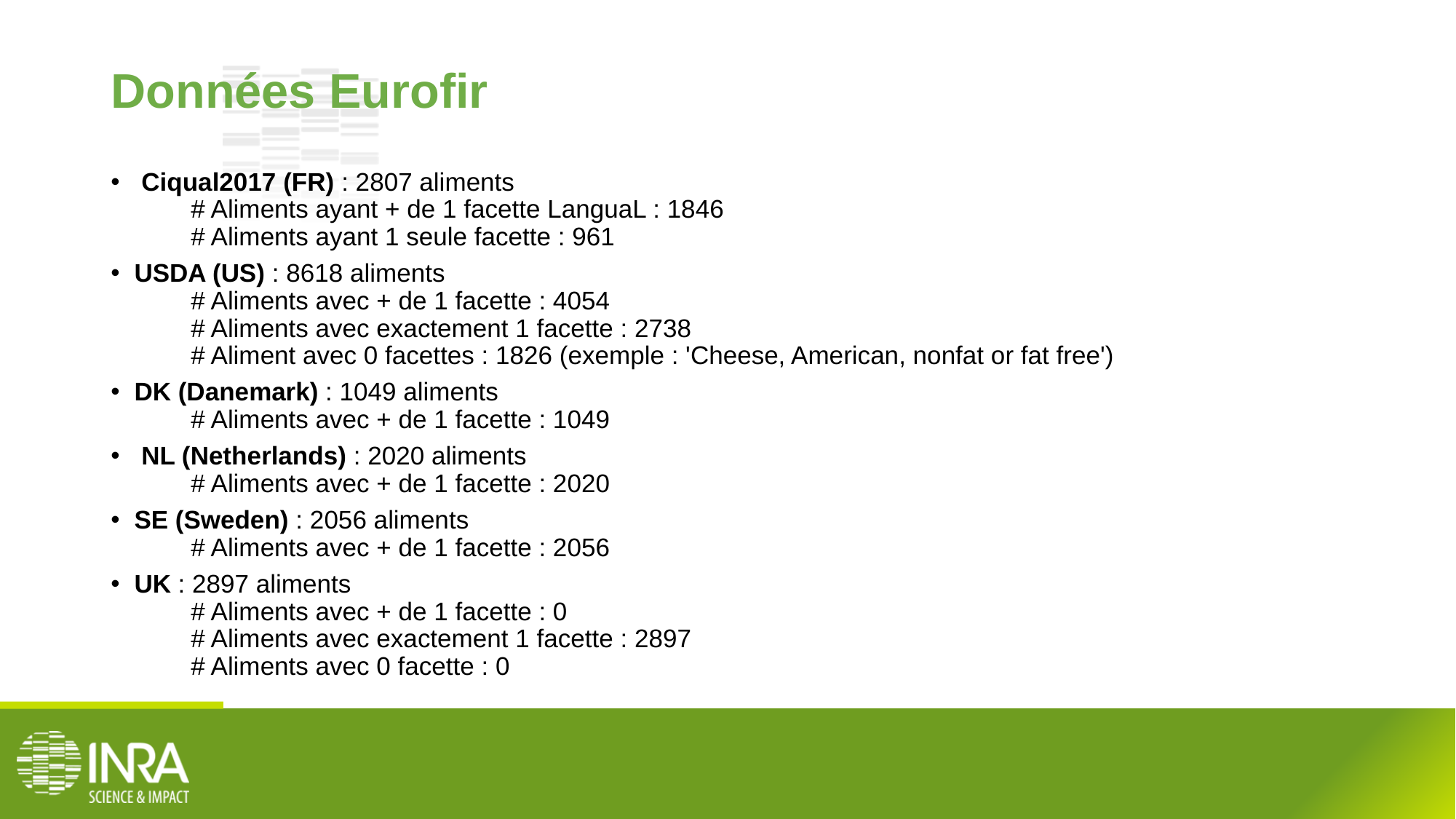

# Données Eurofir
 Ciqual2017 (FR) : 2807 aliments
        # Aliments ayant + de 1 facette LanguaL : 1846
        # Aliments ayant 1 seule facette : 961
USDA (US) : 8618 aliments
        # Aliments avec + de 1 facette : 4054
        # Aliments avec exactement 1 facette : 2738
        # Aliment avec 0 facettes : 1826 (exemple : 'Cheese, American, nonfat or fat free')
DK (Danemark) : 1049 aliments
        # Aliments avec + de 1 facette : 1049
 NL (Netherlands) : 2020 aliments
        # Aliments avec + de 1 facette : 2020
SE (Sweden) : 2056 aliments
        # Aliments avec + de 1 facette : 2056
UK : 2897 aliments
        # Aliments avec + de 1 facette : 0
        # Aliments avec exactement 1 facette : 2897
        # Aliments avec 0 facette : 0